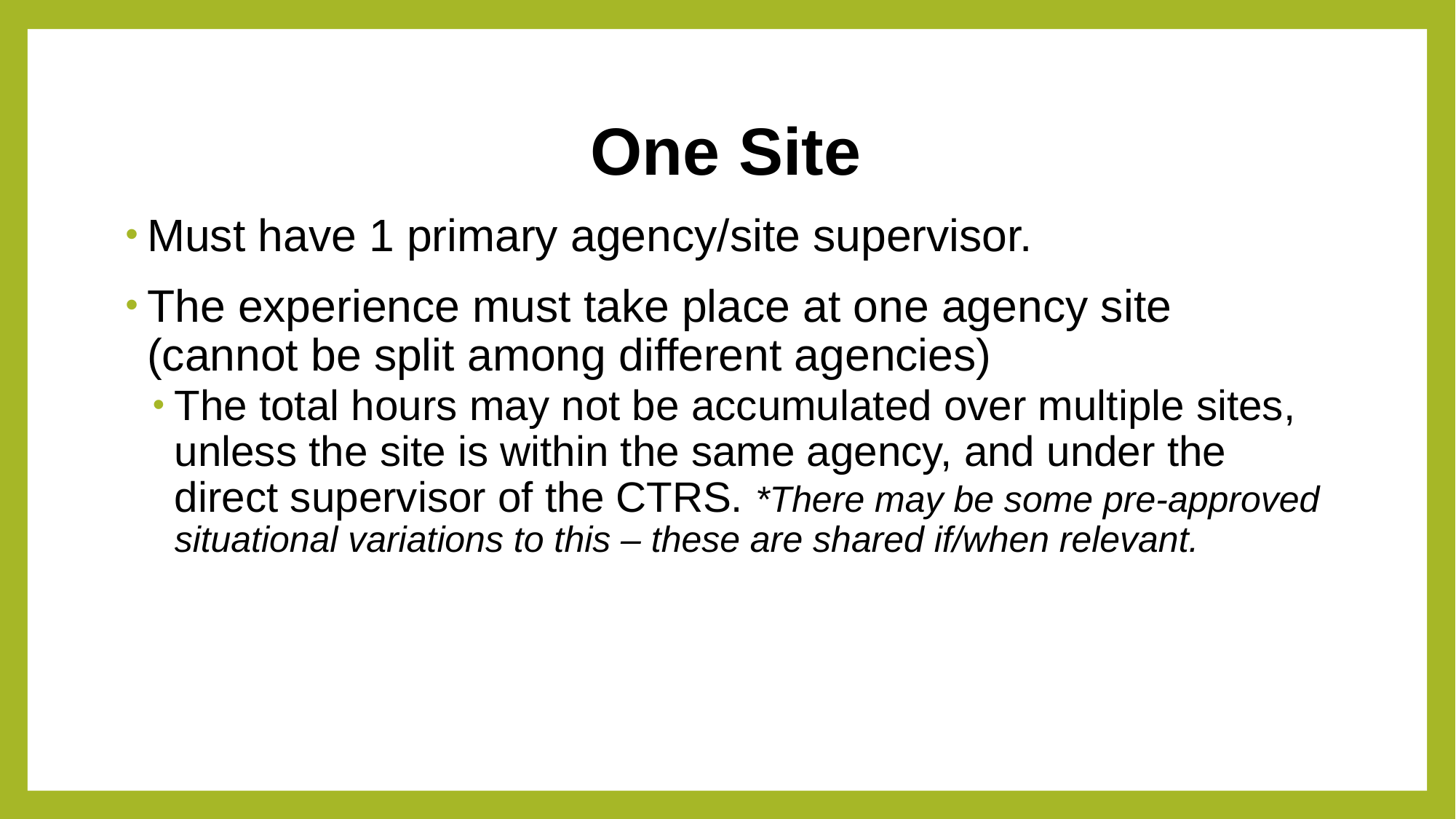

# One Site
Must have 1 primary agency/site supervisor.
The experience must take place at one agency site (cannot be split among different agencies)
The total hours may not be accumulated over multiple sites, unless the site is within the same agency, and under the direct supervisor of the CTRS. *There may be some pre-approved situational variations to this – these are shared if/when relevant.